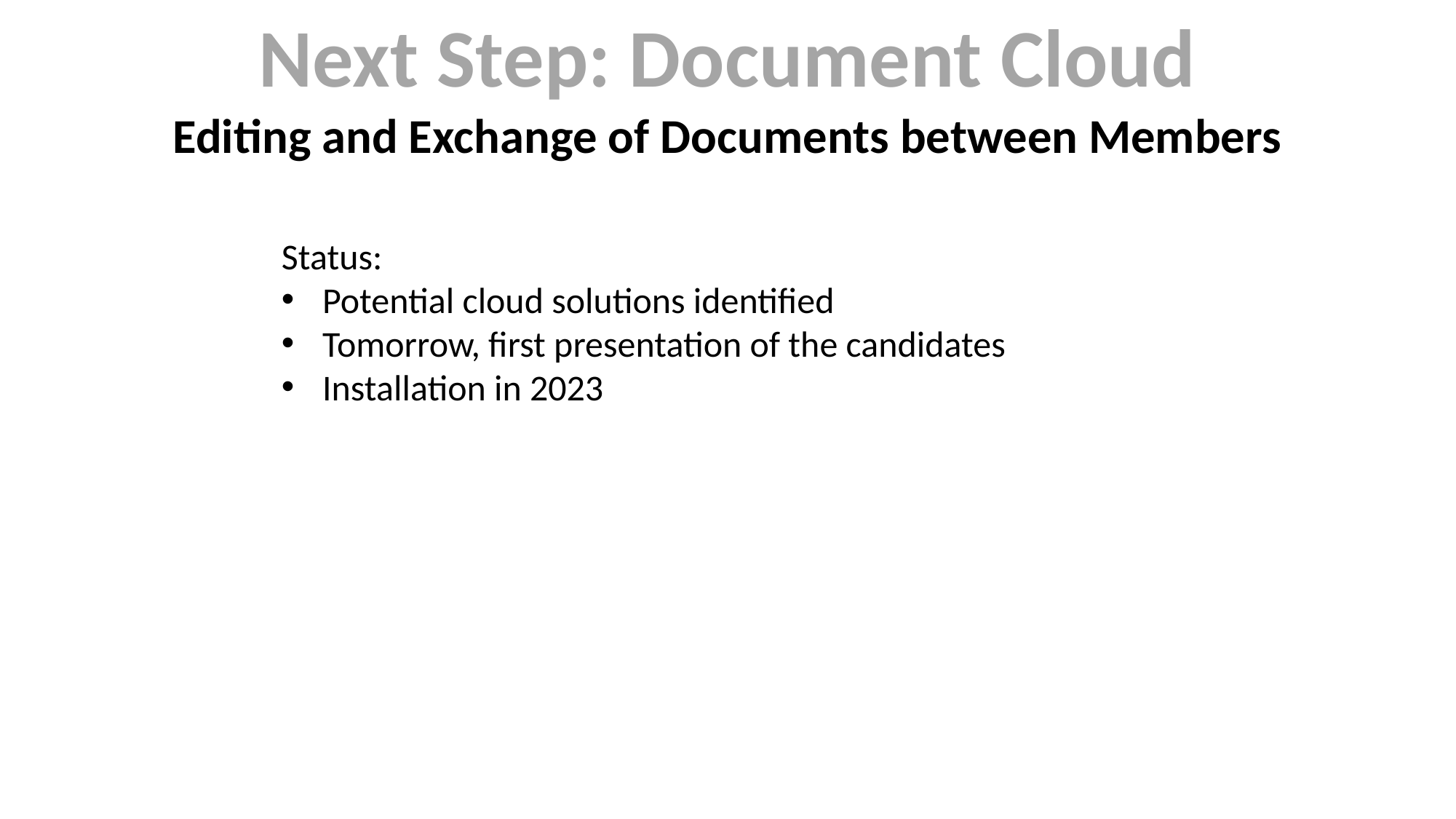

Next Step: Document Cloud
Editing and Exchange of Documents between Members
Status:
Potential cloud solutions identified
Tomorrow, first presentation of the candidates
Installation in 2023